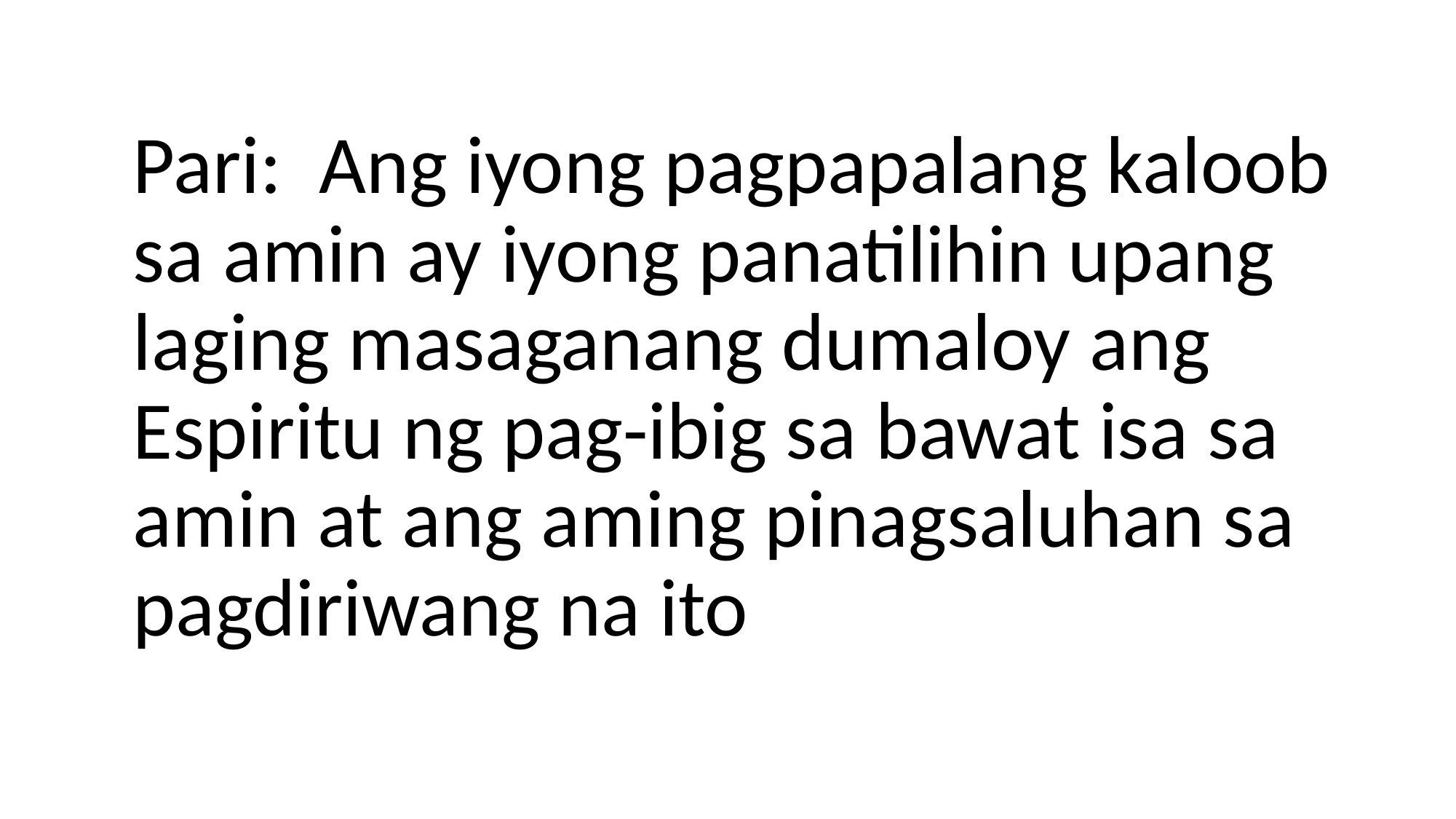

# Pari:  Ang iyong pagpapalang kaloob sa amin ay iyong panatilihin upang laging masaganang dumaloy ang Espiritu ng pag-ibig sa bawat isa sa amin at ang aming pinagsaluhan sa pagdiriwang na ito